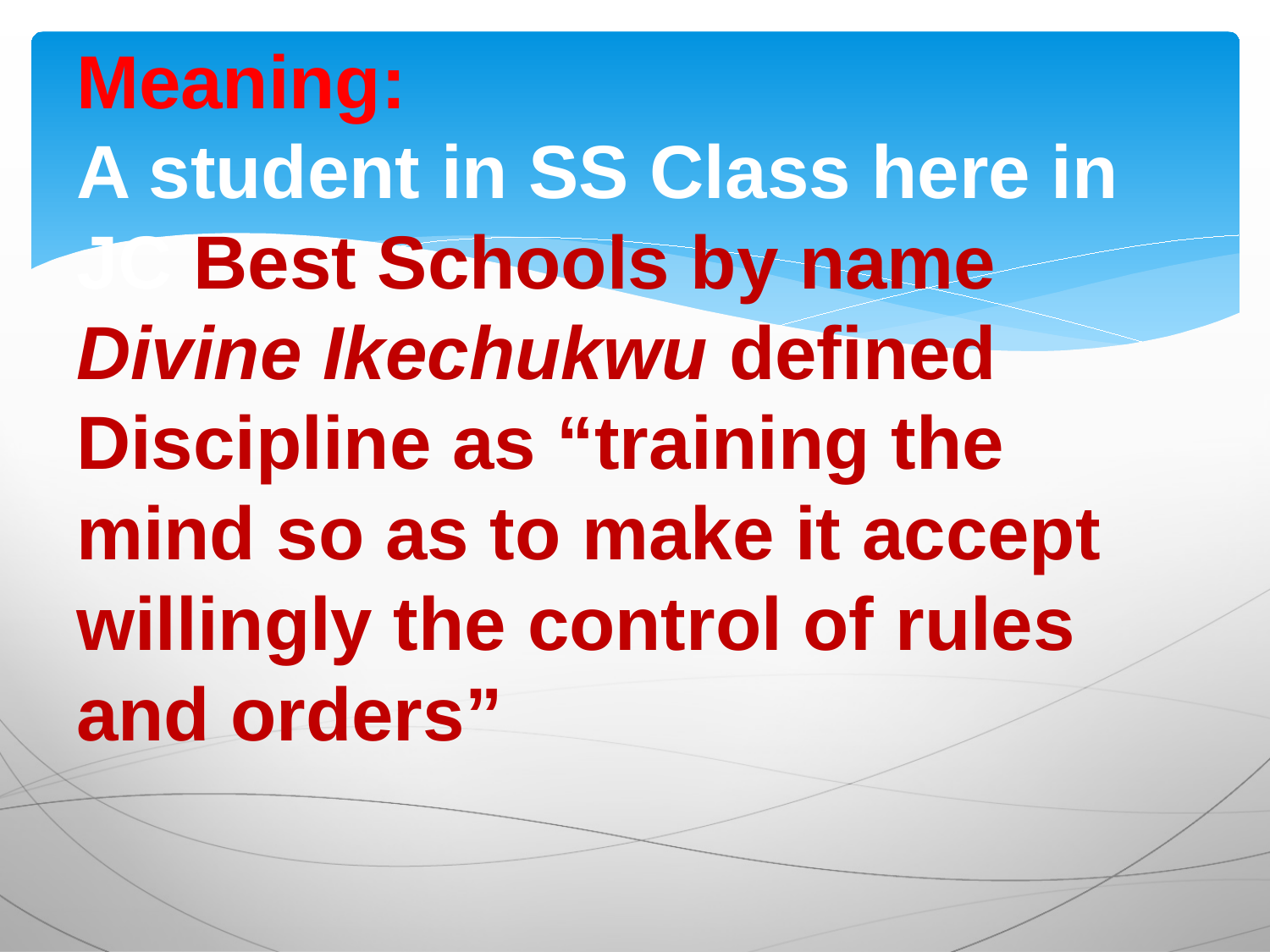

# Meaning: A student in SS Class here in JC Best Schools by name Divine Ikechukwu defined Discipline as “training the mind so as to make it accept willingly the control of rules and orders”